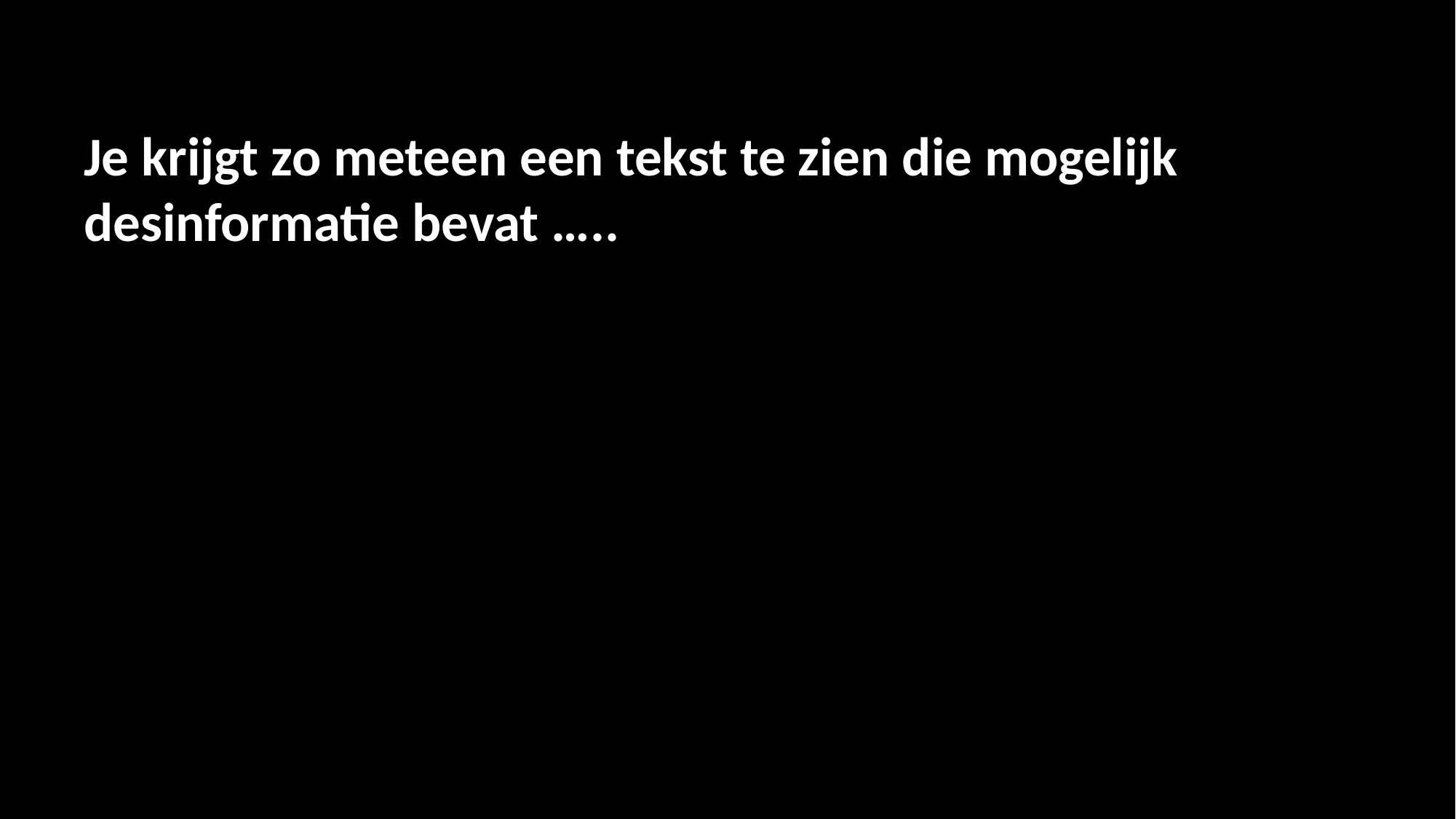

Je krijgt zo meteen een tekst te zien die mogelijk desinformatie bevat …..